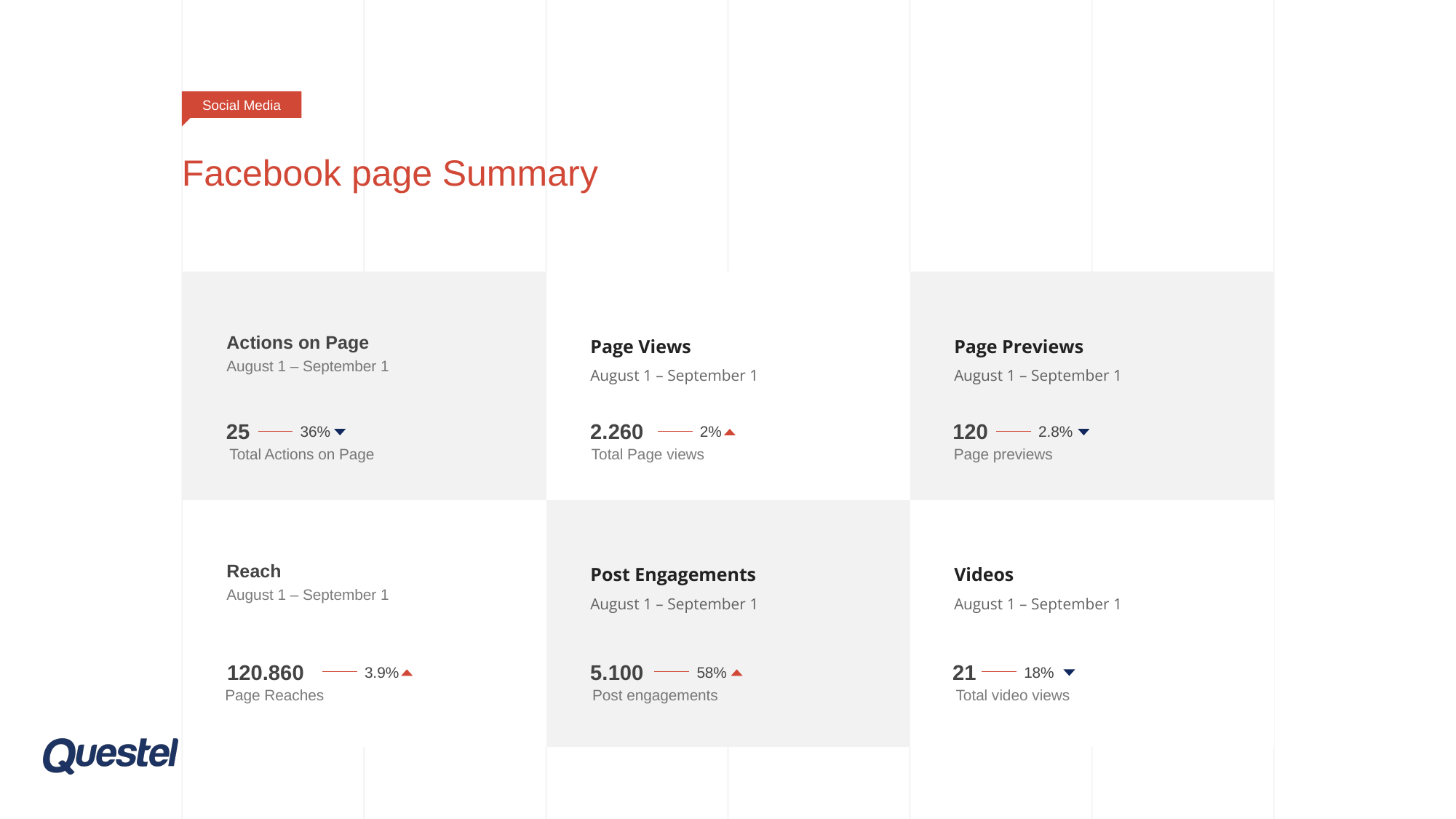

Social Media

# Facebook page Summary
| Actions on Page August 1 – September 1 | Page Views August 1 – September 1 | Page Previews August 1 – September 1 |
| --- | --- | --- |
| Reach August 1 – September 1 | Post Engagements August 1 – September 1 | Videos August 1 – September 1 |
25
36%

Total Actions on Page
2.260
2%

Total Page views
120
2.8%

Page previews
120.860
3.9%

Page Reaches
5.100
58%

Post engagements
21
18%

Total video views